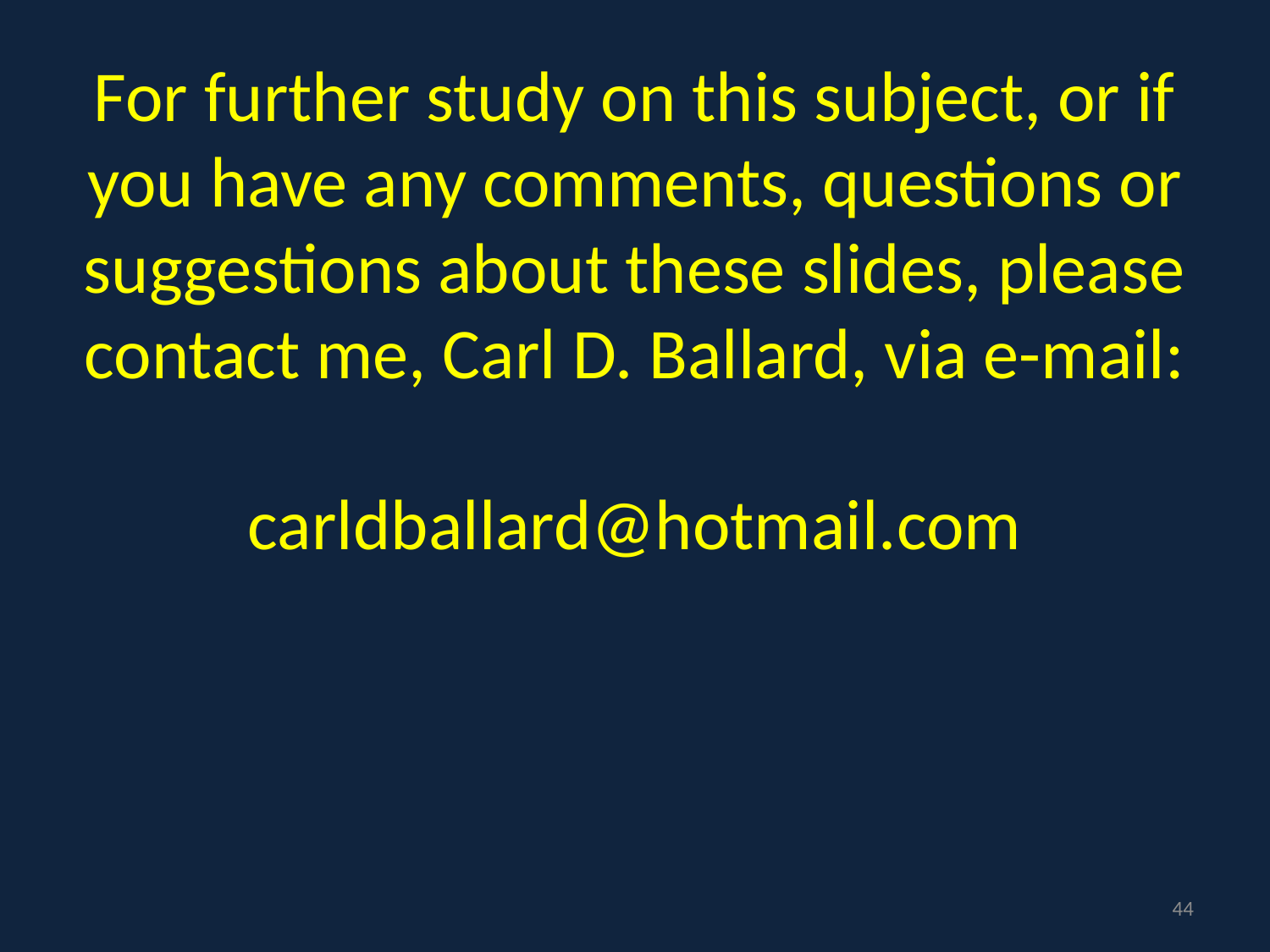

# For further study on this subject, or if you have any comments, questions or suggestions about these slides, please contact me, Carl D. Ballard, via e-mail: carldballard@hotmail.com
44